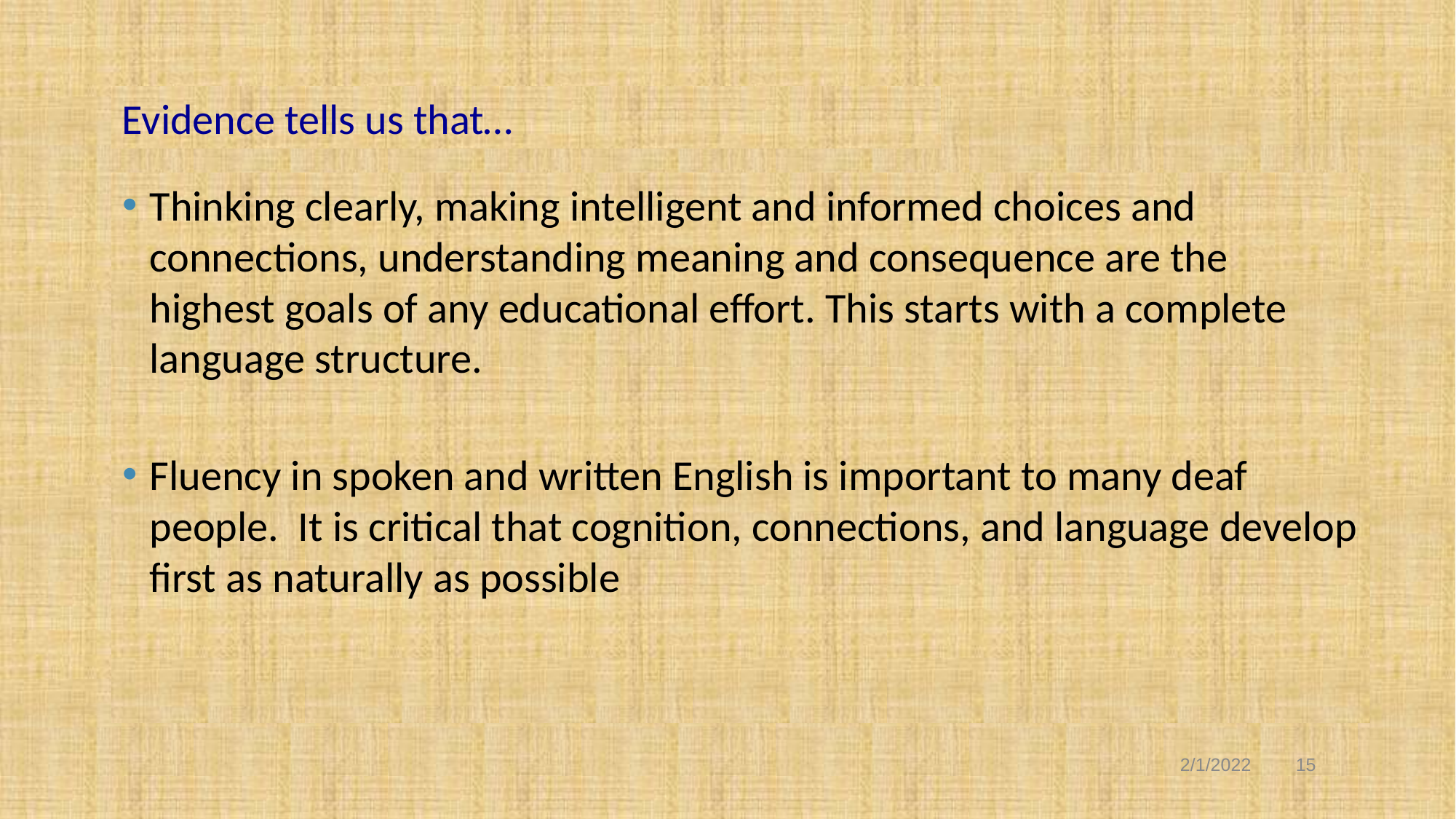

Evidence tells us that…
Thinking clearly, making intelligent and informed choices and connections, understanding meaning and consequence are the highest goals of any educational effort. This starts with a complete language structure.
Fluency in spoken and written English is important to many deaf people.  It is critical that cognition, connections, and language develop first as naturally as possible

15
2/1/2022